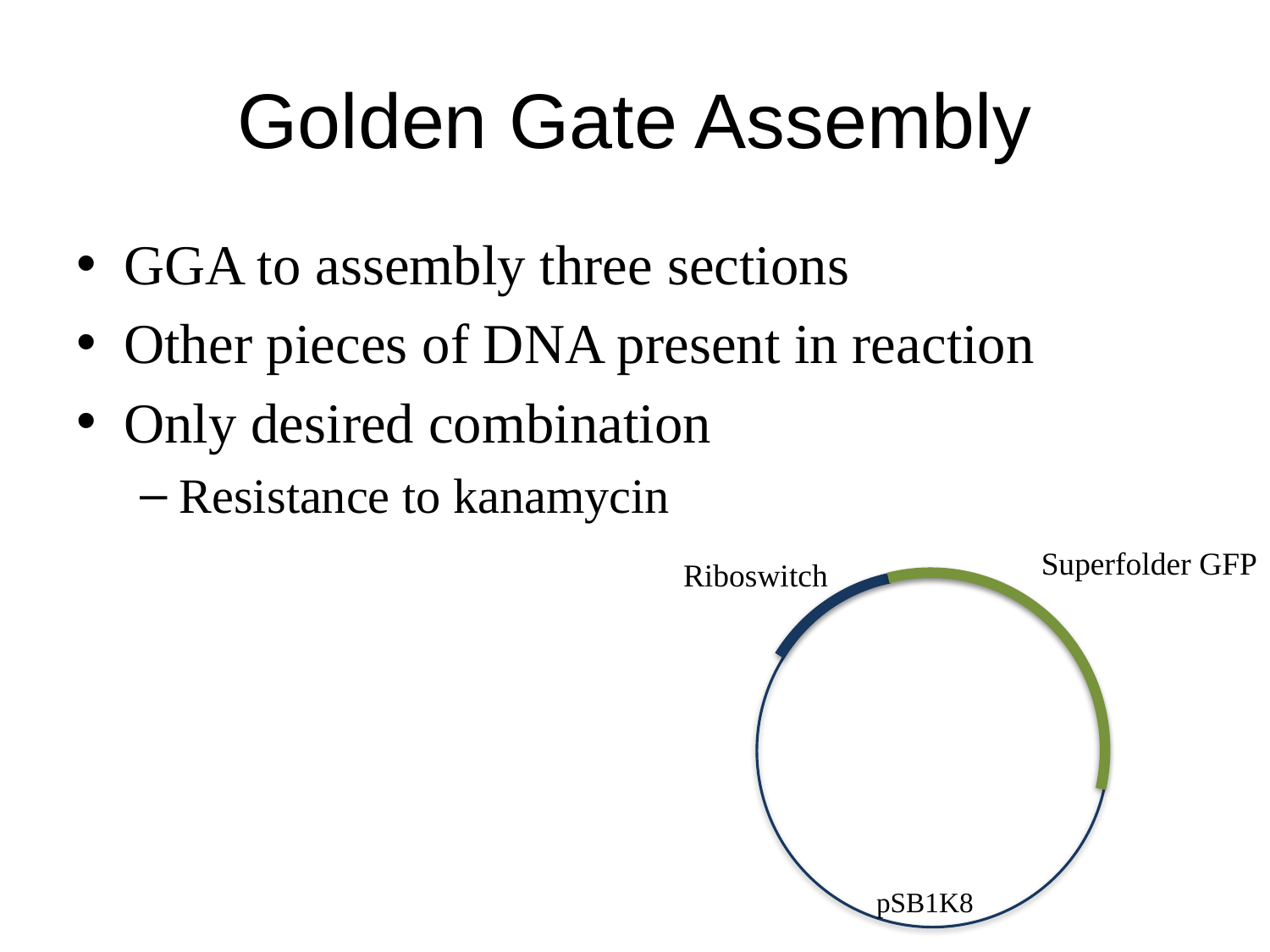

# Golden Gate Assembly
GGA to assembly three sections
Other pieces of DNA present in reaction
Only desired combination
Resistance to kanamycin
Superfolder GFP
Riboswitch

pSB1K8